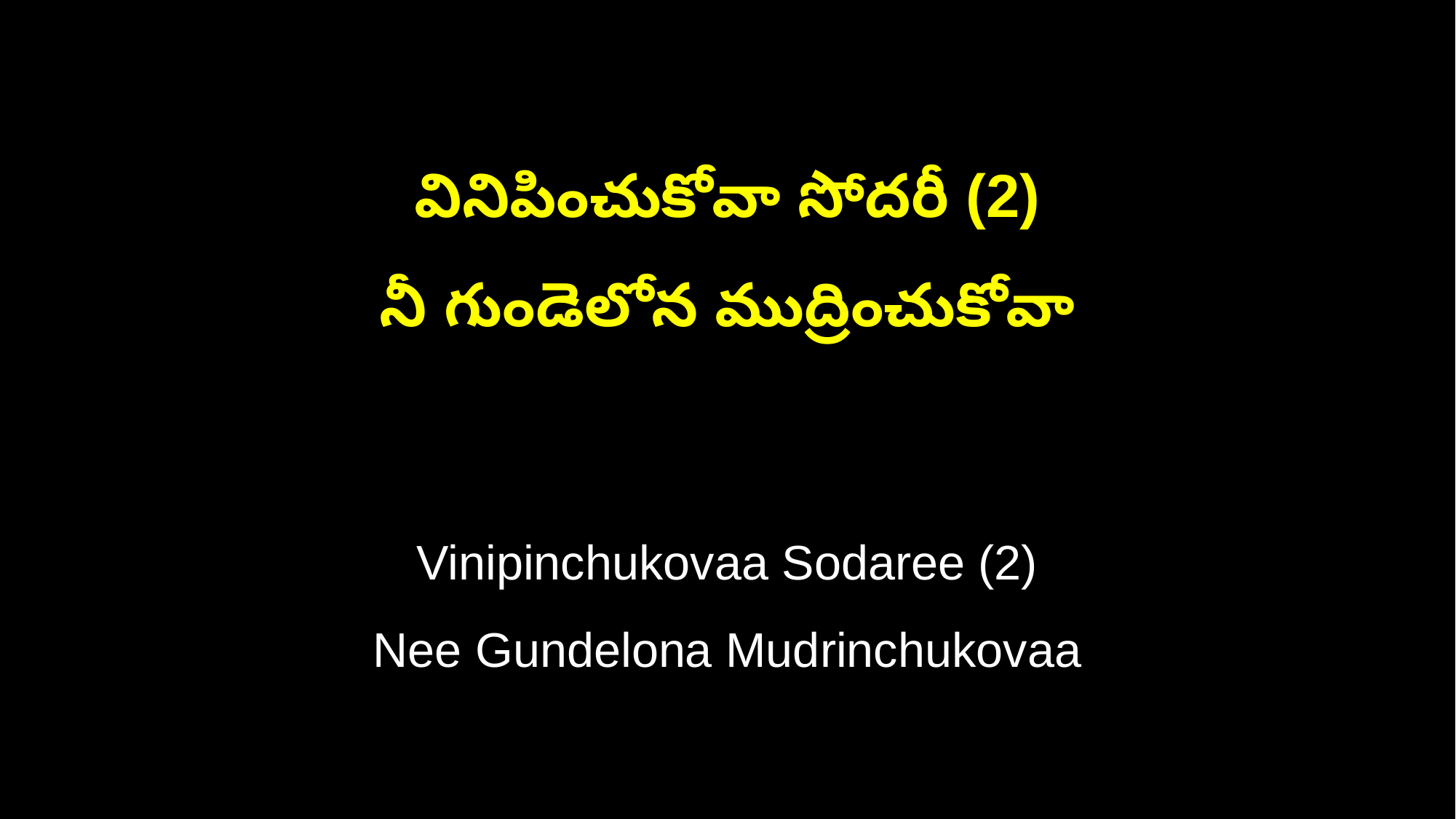

వినిపించుకోవా సోదరీ (2)
నీ గుండెలోన ముద్రించుకోవా
Vinipinchukovaa Sodaree (2)
Nee Gundelona Mudrinchukovaa